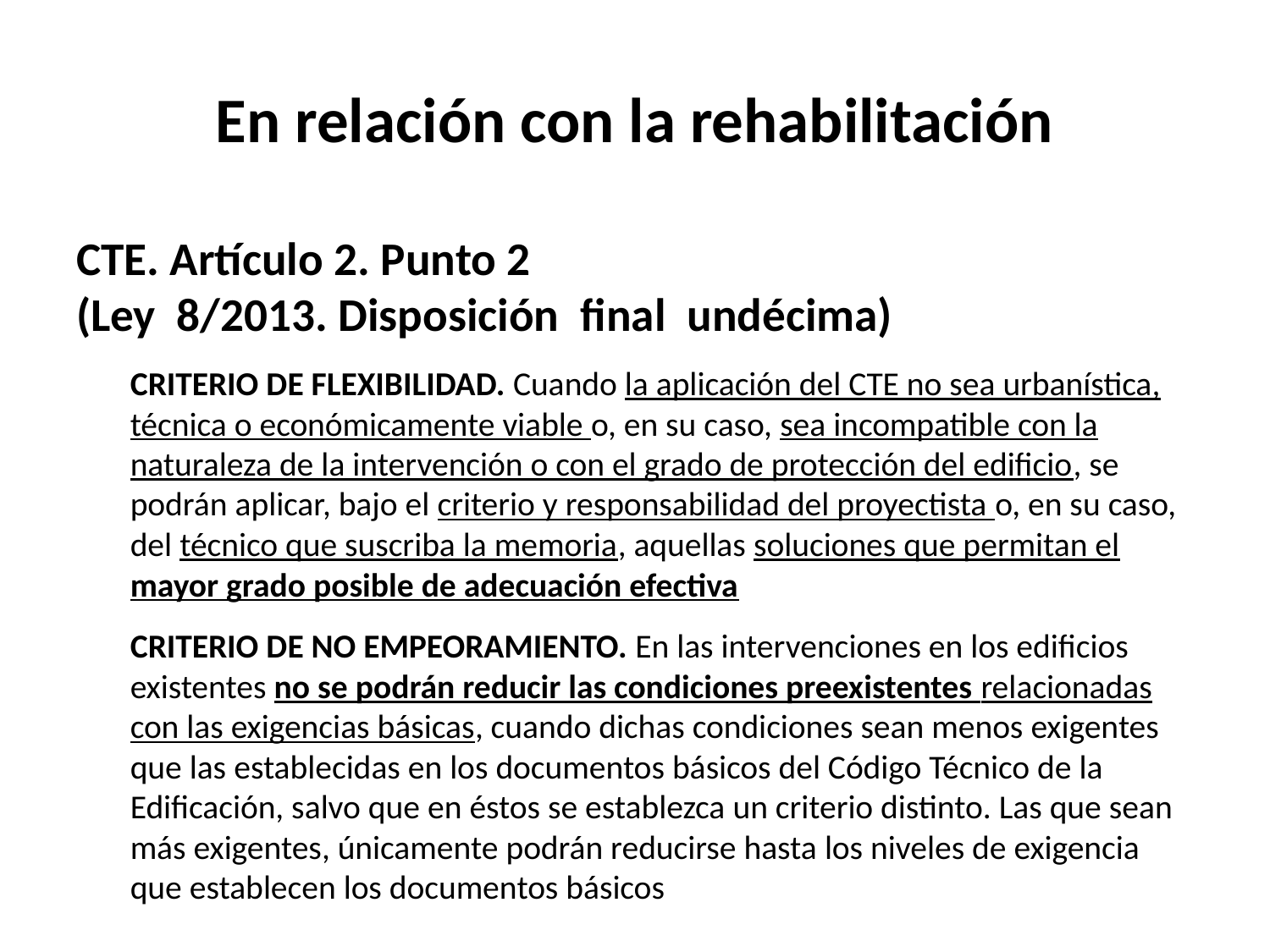

# En relación con la rehabilitación
CTE. Artículo 2. Punto 2
(Ley  8/2013. Disposición  final  undécima)
CRITERIO DE FLEXIBILIDAD. Cuando la aplicación del CTE no sea urbanística, técnica o económicamente viable o, en su caso, sea incompatible con la naturaleza de la intervención o con el grado de protección del edificio, se podrán aplicar, bajo el criterio y responsabilidad del proyectista o, en su caso, del técnico que suscriba la memoria, aquellas soluciones que permitan el mayor grado posible de adecuación efectiva
CRITERIO DE NO EMPEORAMIENTO. En las intervenciones en los edificios existentes no se podrán reducir las condiciones preexistentes relacionadas con las exigencias básicas, cuando dichas condiciones sean menos exigentes que las establecidas en los documentos básicos del Código Técnico de la Edificación, salvo que en éstos se establezca un criterio distinto. Las que sean más exigentes, únicamente podrán reducirse hasta los niveles de exigencia que establecen los documentos básicos